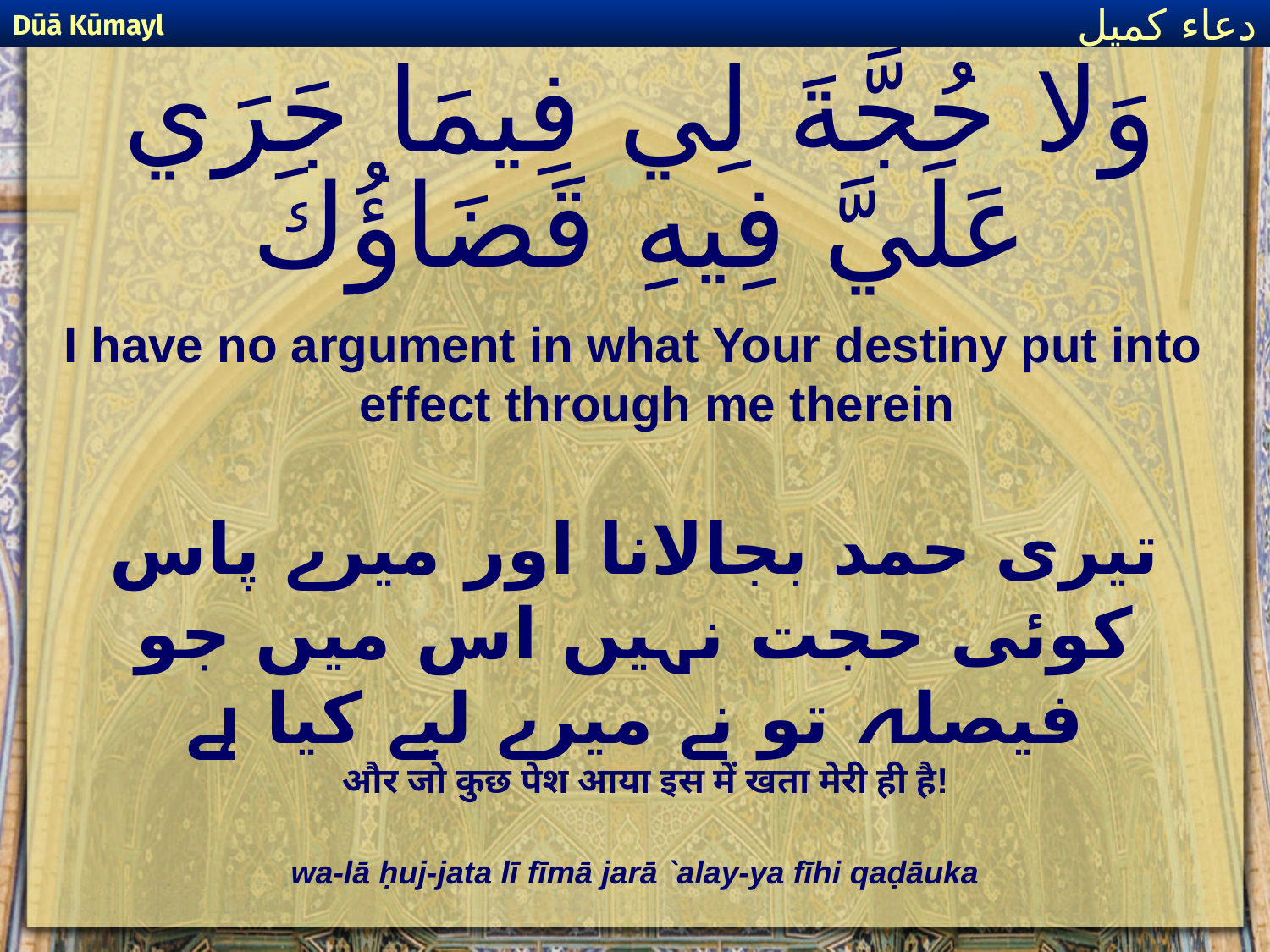

Dūā Kūmayl
دعاء كميل
# وَلا حُجَّةَ لِي فِيمَا جَرَي عَلَيَّ فِيهِ قَضَاؤُكَ
I have no argument in what Your destiny put into effect through me therein
تیری حمد بجالانا اور میرے پاس کوئی حجت نہیں اس میں جو فیصلہ تو نے میرے لیے کیا ہے
और जो कुछ पेश आया इस में खता मेरी ही है!
wa-lā ḥuj-jata lī fīmā jarā `alay-ya fīhi qaḍāuka